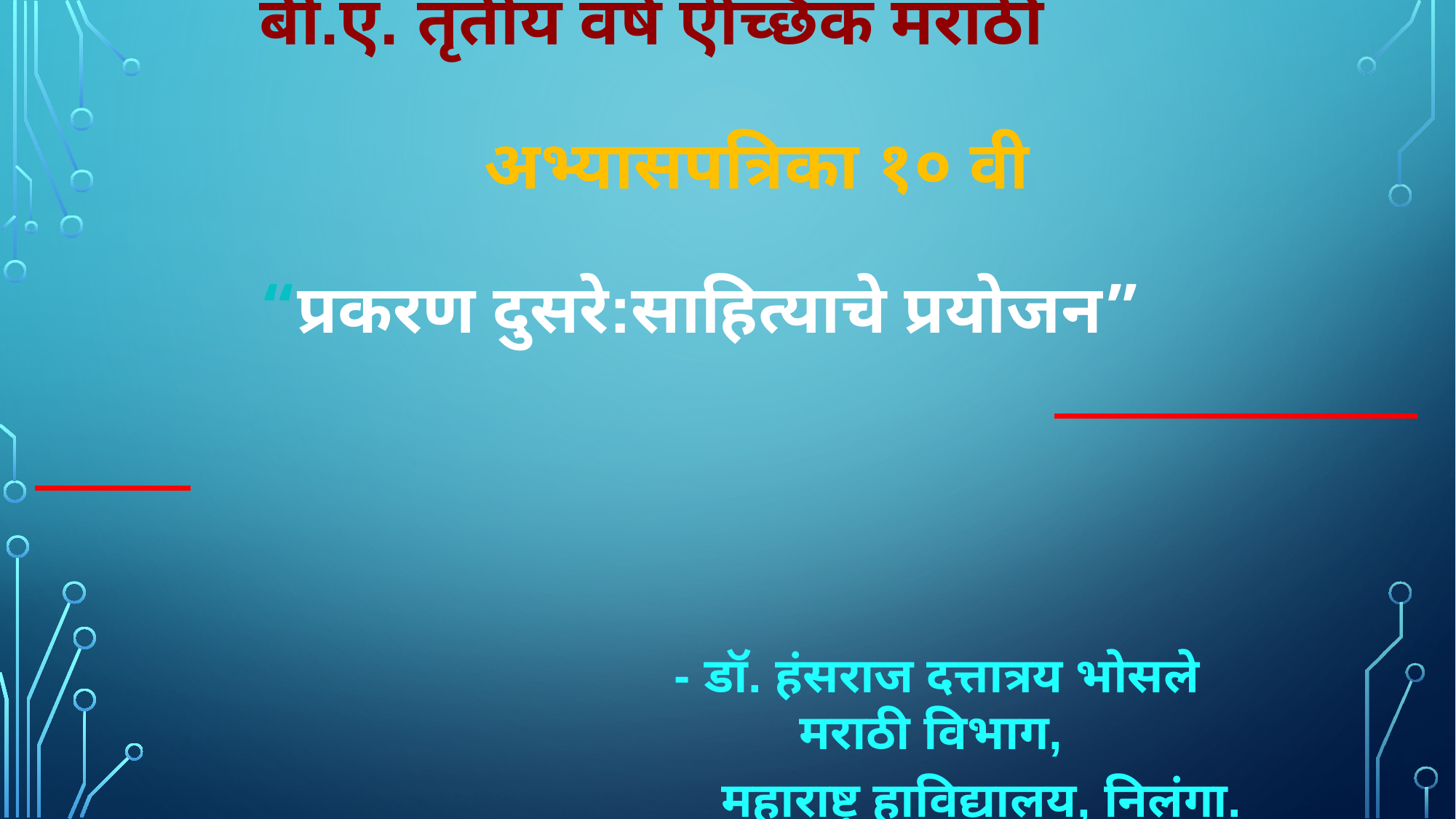

# बी.ए. तृतीय वर्ष ऐच्छिक मराठी अभ्यासपत्रिका १० वी “प्रकरण दुसरे:साहित्याचे प्रयोजन” - डॉ. हंसराज दत्तात्रय भोसले मराठी विभाग, महाराष्ट्र हाविद्यालय, निलंगा.